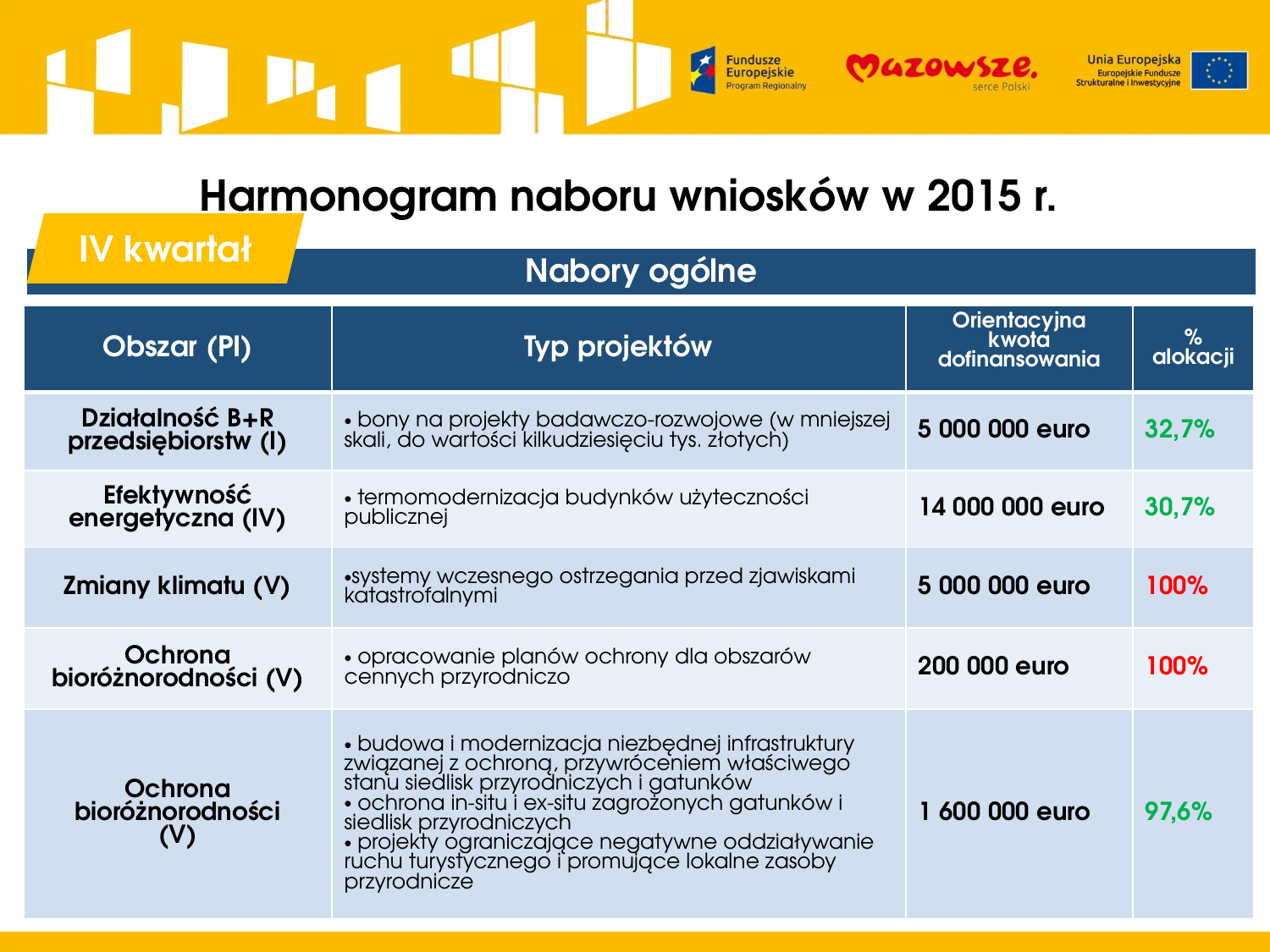

# Harmonogram naboru wniosków w 2015 r.
IV kwartał
Nabory ogólne
| Obszar (PI) | Typ projektów | Orientacyjna kwota dofinansowania | % alokacji |
| --- | --- | --- | --- |
| Działalność B+R przedsiębiorstw (I) | bony na projekty badawczo-rozwojowe (w mniejszej skali, do wartości kilkudziesięciu tys. złotych) | 5 000 000 euro | 32,7% |
| Efektywność energetyczna (IV) | termomodernizacja budynków użyteczności publicznej | 14 000 000 euro | 30,7% |
| Zmiany klimatu (V) | systemy wczesnego ostrzegania przed zjawiskami katastrofalnymi | 5 000 000 euro | 100% |
| Ochrona bioróżnorodności (V) | opracowanie planów ochrony dla obszarów cennych przyrodniczo | 200 000 euro | 100% |
| Ochrona bioróżnorodności (V) | budowa i modernizacja niezbędnej infrastruktury związanej z ochroną, przywróceniem właściwego stanu siedlisk przyrodniczych i gatunków ochrona in-situ i ex-situ zagrożonych gatunków i siedlisk przyrodniczych projekty ograniczające negatywne oddziaływanie ruchu turystycznego i promujące lokalne zasoby przyrodnicze | 1 600 000 euro | 97,6% |